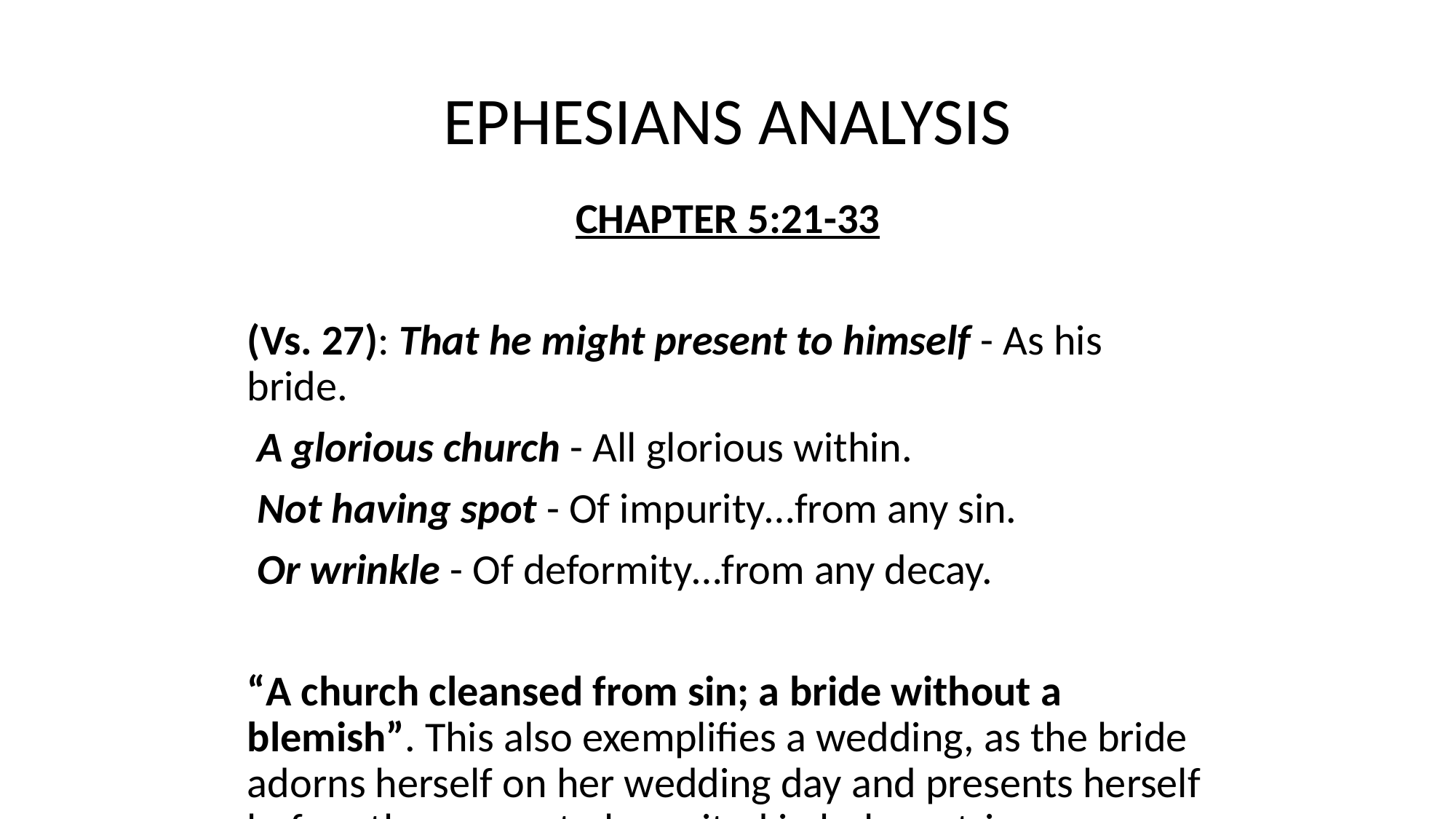

# EPHESIANS ANALYSIS
CHAPTER 5:21-33

(Vs. 27): That he might present to himself - As his bride.
 A glorious church - All glorious within.
 Not having spot - Of impurity…from any sin.
 Or wrinkle - Of deformity…from any decay.

“A church cleansed from sin; a bride without a blemish”. This also exemplifies a wedding, as the bride adorns herself on her wedding day and presents herself before the groom to be united in holy matrimony.